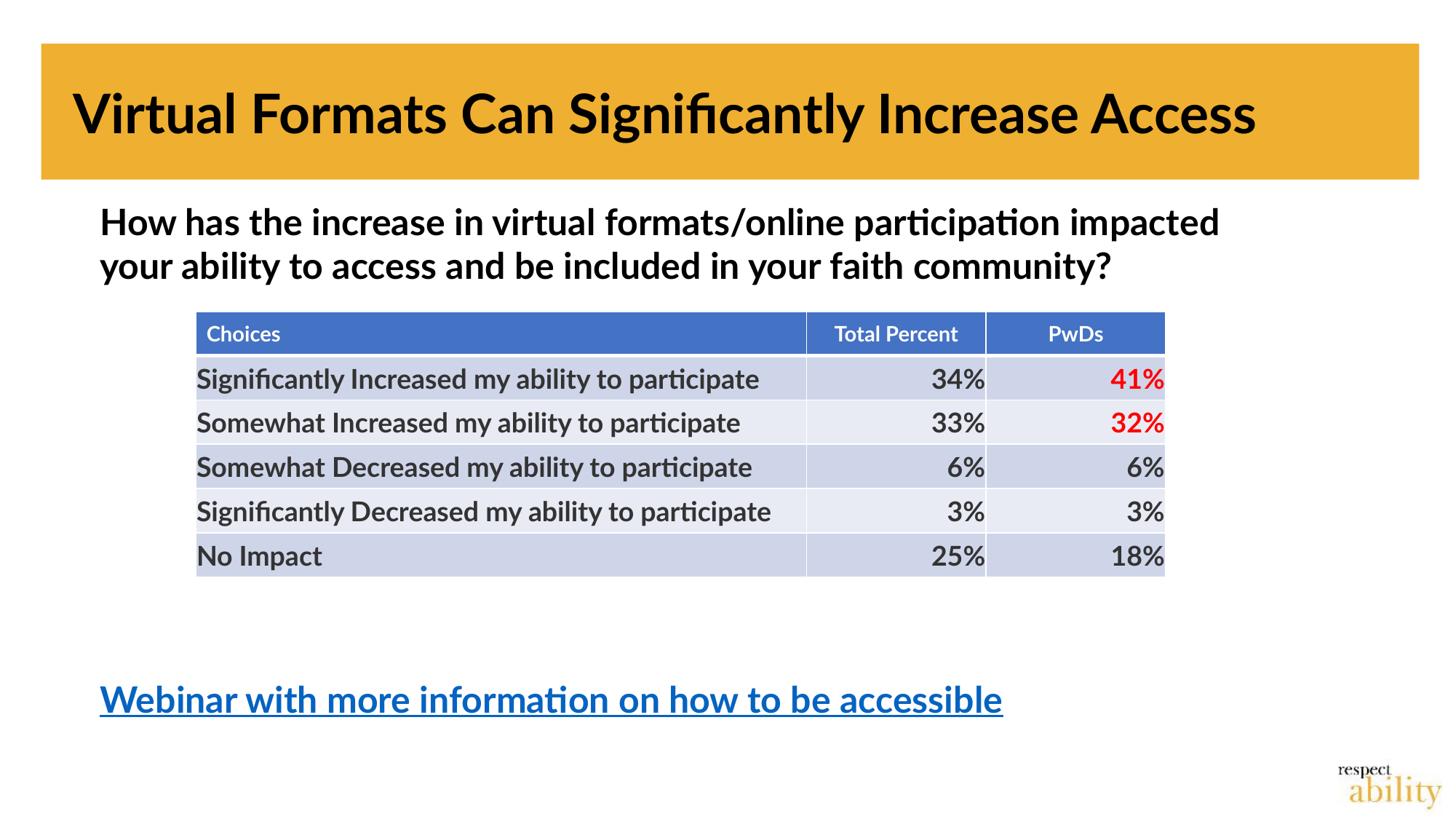

# Virtual Formats Can Significantly Increase Access
How has the increase in virtual formats/online participation impacted your ability to access and be included in your faith community?
| Choices | Total Percent | PwDs |
| --- | --- | --- |
| Significantly Increased my ability to participate | 34% | 41% |
| Somewhat Increased my ability to participate | 33% | 32% |
| Somewhat Decreased my ability to participate | 6% | 6% |
| Significantly Decreased my ability to participate | 3% | 3% |
| No Impact | 25% | 18% |
Webinar with more information on how to be accessible